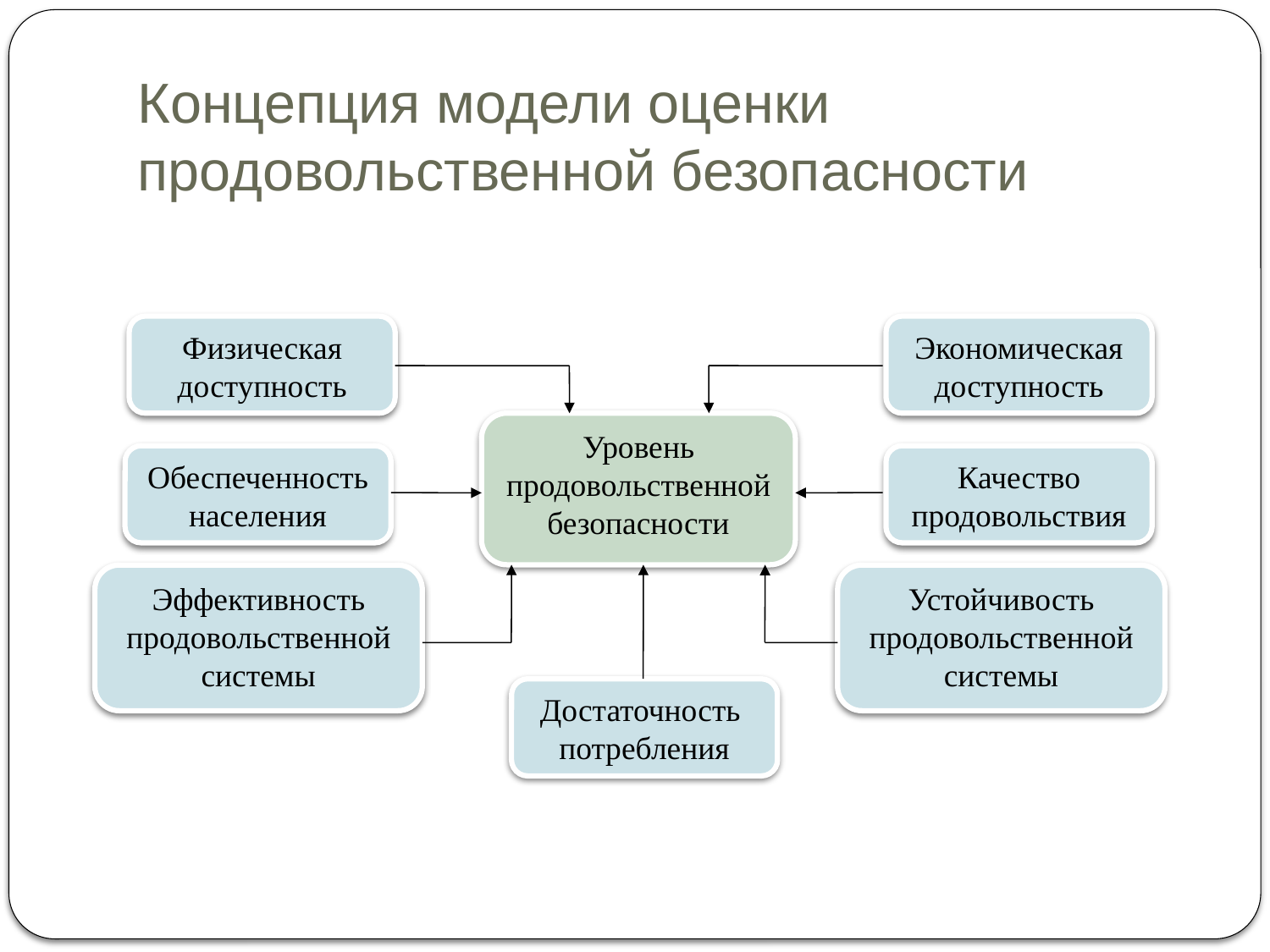

# Концепция модели оценки продовольственной безопасности
Физическая доступность
Экономическая доступность

Уровень продовольственной безопасности
Обеспеченность населения
Качество продовольствия

Эффективность продовольственной системы
Устойчивость продовольственной системы

Достаточность
потребления